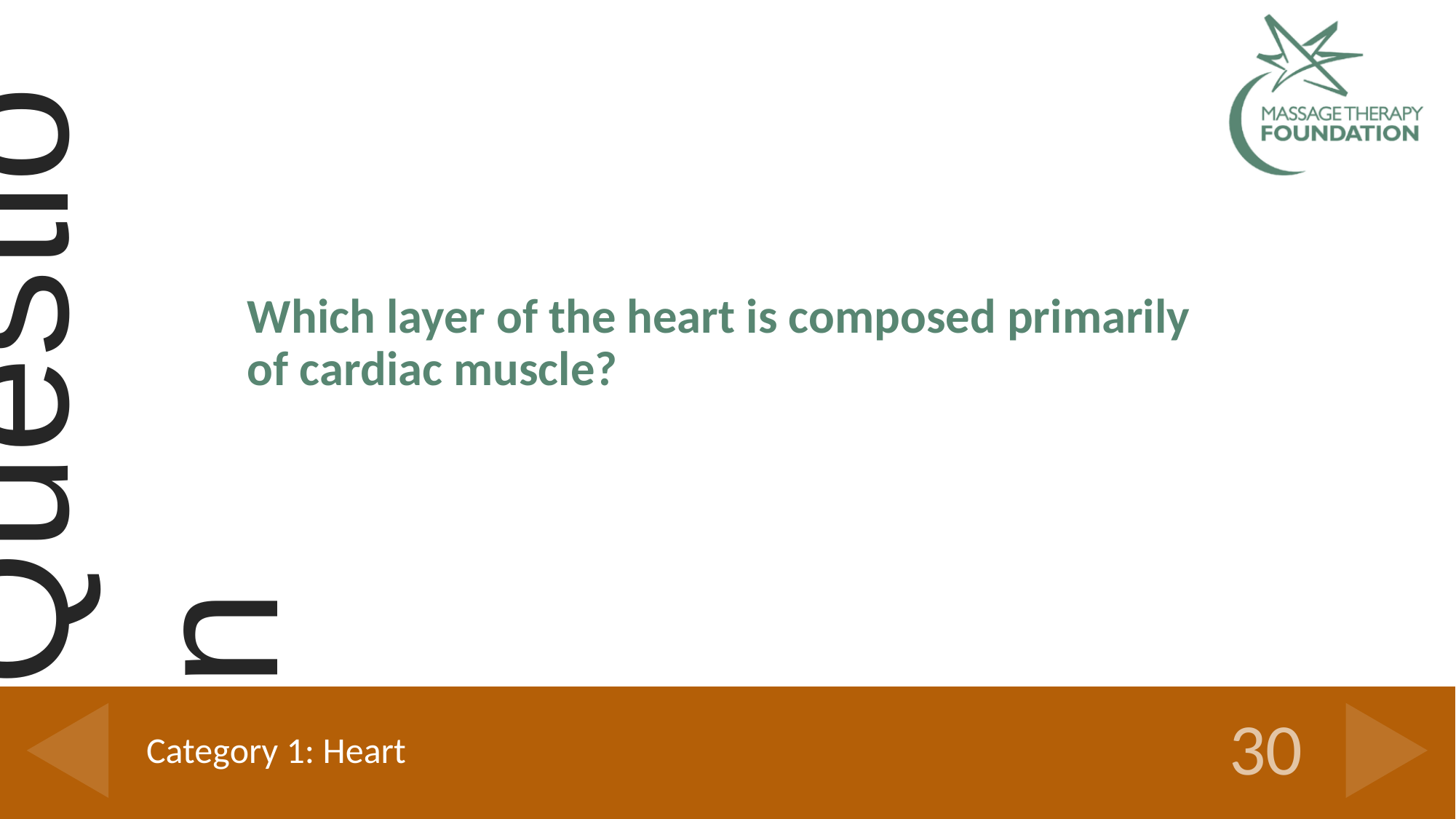

Which layer of the heart is composed primarily of cardiac muscle?
# Category 1: Heart
30